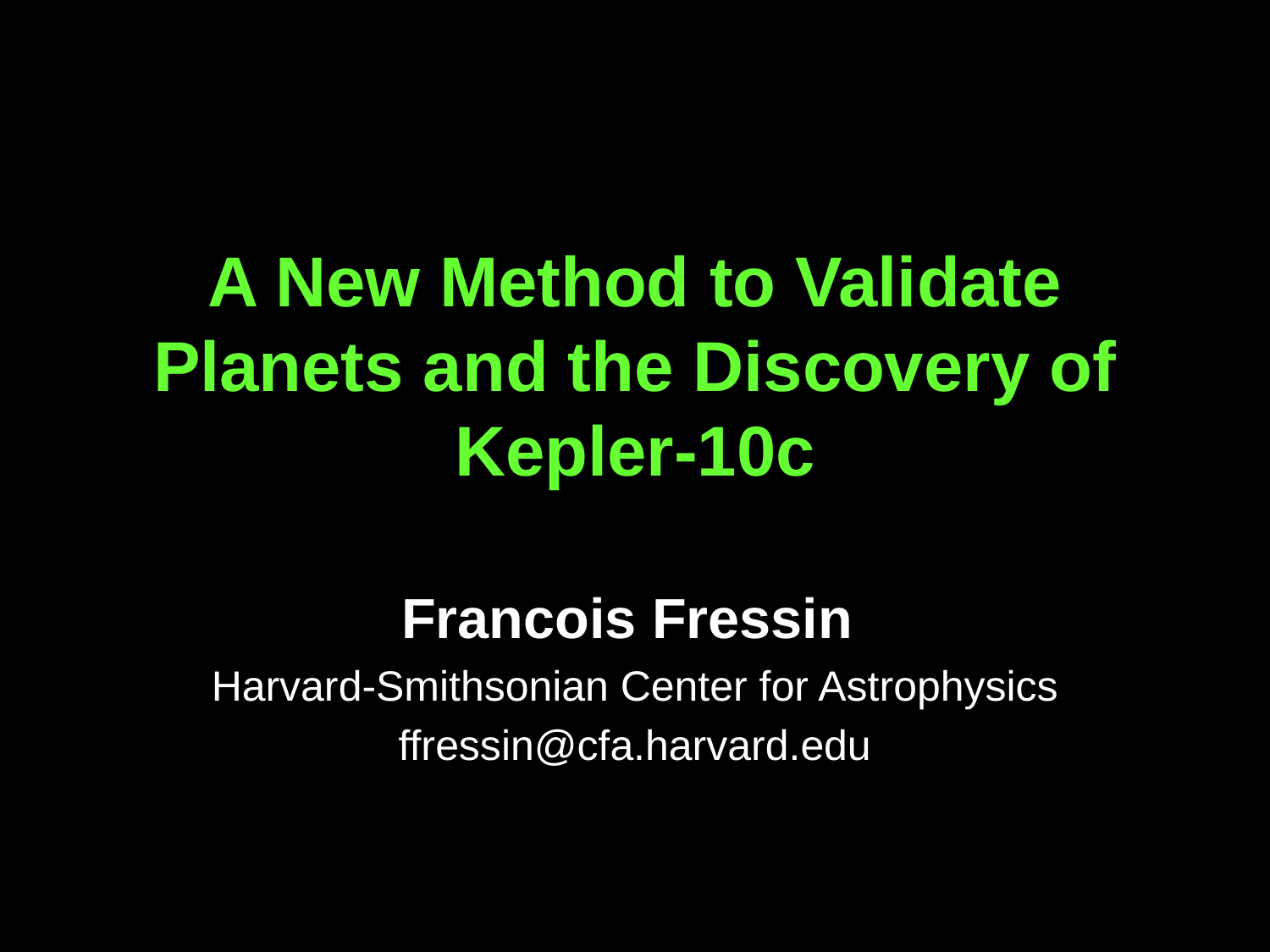

# A New Method to Validate Planets and the Discovery of Kepler-10c
Francois Fressin
Harvard-Smithsonian Center for Astrophysics
ffressin@cfa.harvard.edu